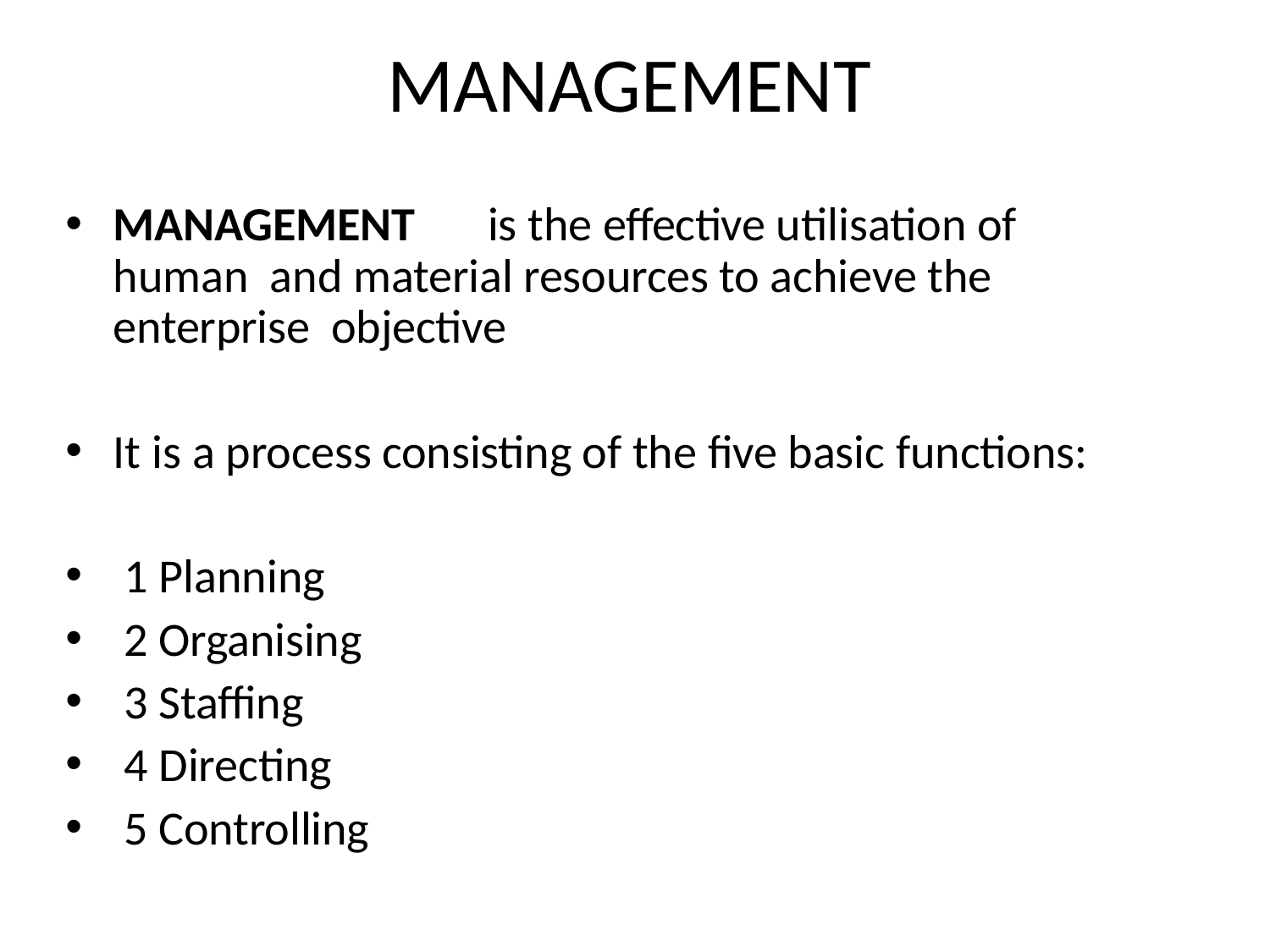

# MANAGEMENT
MANAGEMENT	is the effective utilisation of human  and material resources to achieve the enterprise  objective

It is a process consisting of the five basic functions:

1 Planning
2 Organising
3 Staffing
4 Directing
5 Controlling